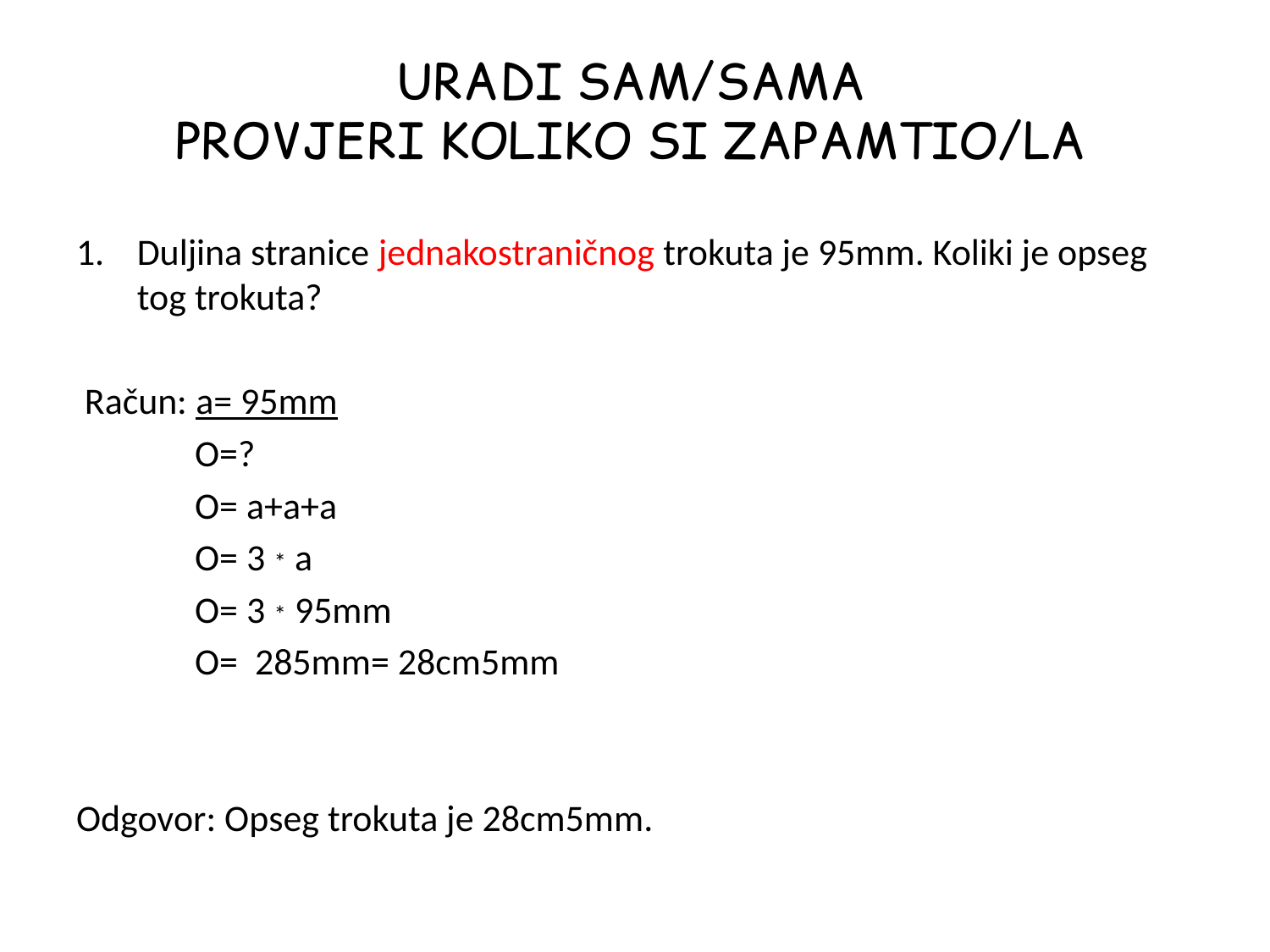

# URADI SAM/SAMA PROVJERI KOLIKO SI ZAPAMTIO/LA
Duljina stranice jednakostraničnog trokuta je 95mm. Koliki je opseg tog trokuta?

 Račun: a= 95mm
              O=?
              O= a+a+a
              O= 3 * a
              O= 3 * 95mm
              O=  285mm= 28cm5mm

Odgovor: Opseg trokuta je 28cm5mm.